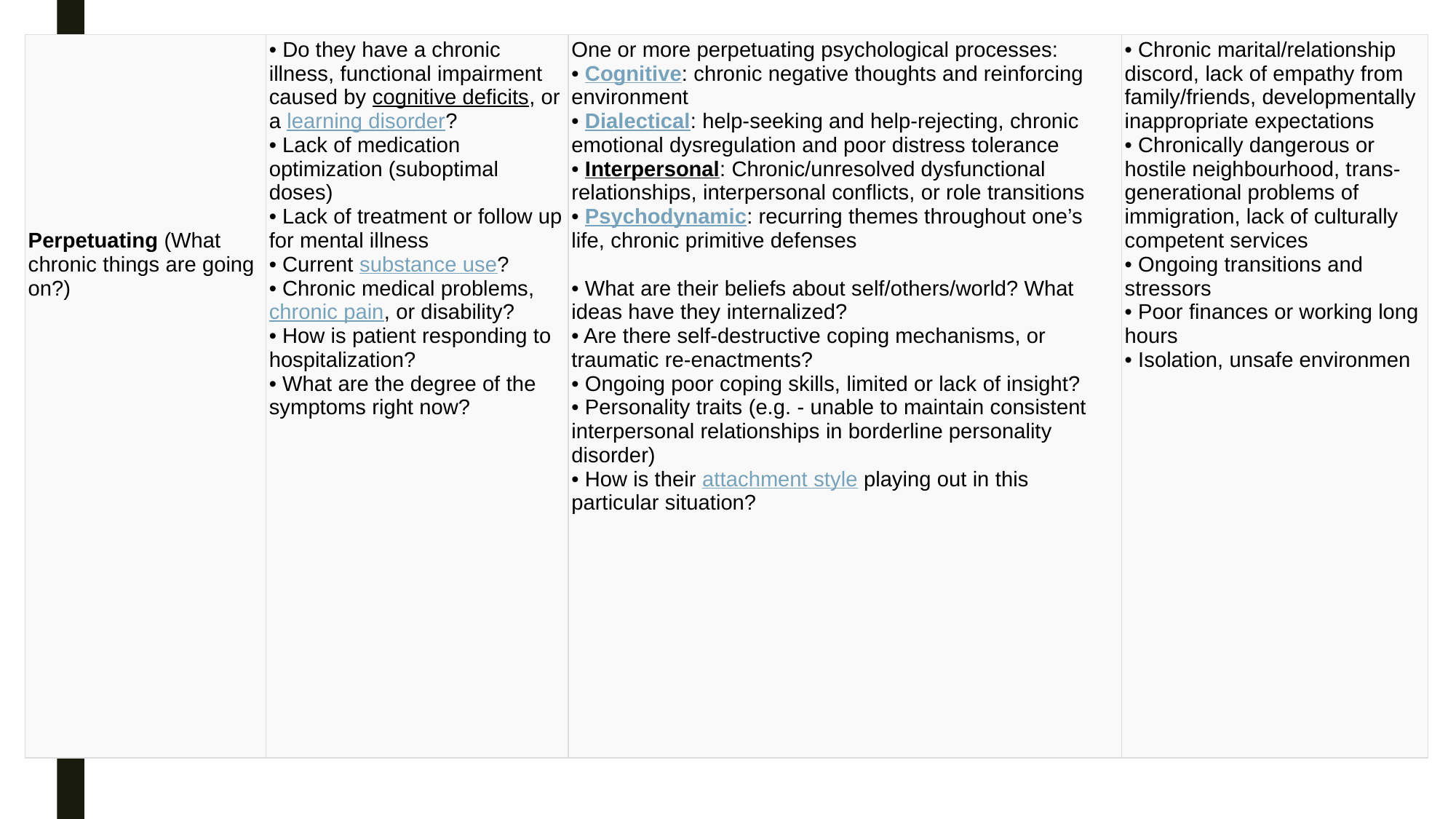

| Perpetuating (What chronic things are going on?) | • Do they have a chronic illness, functional impairment caused by cognitive deficits, or a learning disorder? • Lack of medication optimization (suboptimal doses) • Lack of treatment or follow up for mental illness • Current substance use? • Chronic medical problems, chronic pain, or disability? • How is patient responding to hospitalization? • What are the degree of the symptoms right now? | One or more perpetuating psychological processes: • Cognitive: chronic negative thoughts and reinforcing environment • Dialectical: help-seeking and help-rejecting, chronic emotional dysregulation and poor distress tolerance • Interpersonal: Chronic/unresolved dysfunctional relationships, interpersonal conflicts, or role transitions • Psychodynamic: recurring themes throughout one’s life, chronic primitive defenses • What are their beliefs about self/others/world? What ideas have they internalized? • Are there self-destructive coping mechanisms, or traumatic re-enactments? • Ongoing poor coping skills, limited or lack of insight? • Personality traits (e.g. - unable to maintain consistent interpersonal relationships in borderline personality disorder) • How is their attachment style playing out in this particular situation? | • Chronic marital/relationship discord, lack of empathy from family/friends, developmentally inappropriate expectations • Chronically dangerous or hostile neighbourhood, trans-generational problems of immigration, lack of culturally competent services • Ongoing transitions and stressors • Poor finances or working long hours • Isolation, unsafe environmen |
| --- | --- | --- | --- |